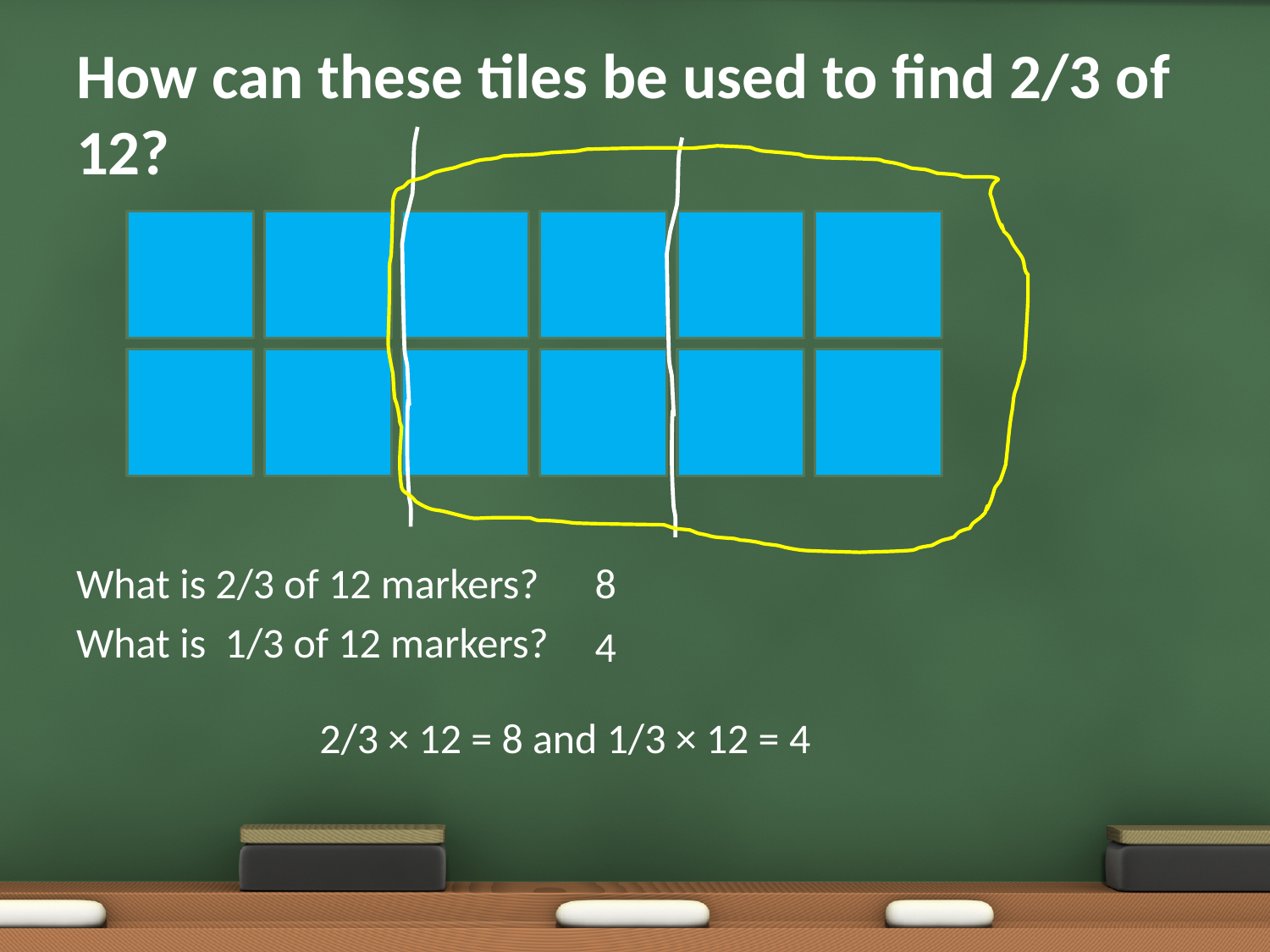

# How can these tiles be used to find 2/3 of 12?

What is 2/3 of 12 markers?
What is  1/3 of 12 markers?
8

4

2/3 × 12 = 8 and 1/3 × 12 = 4